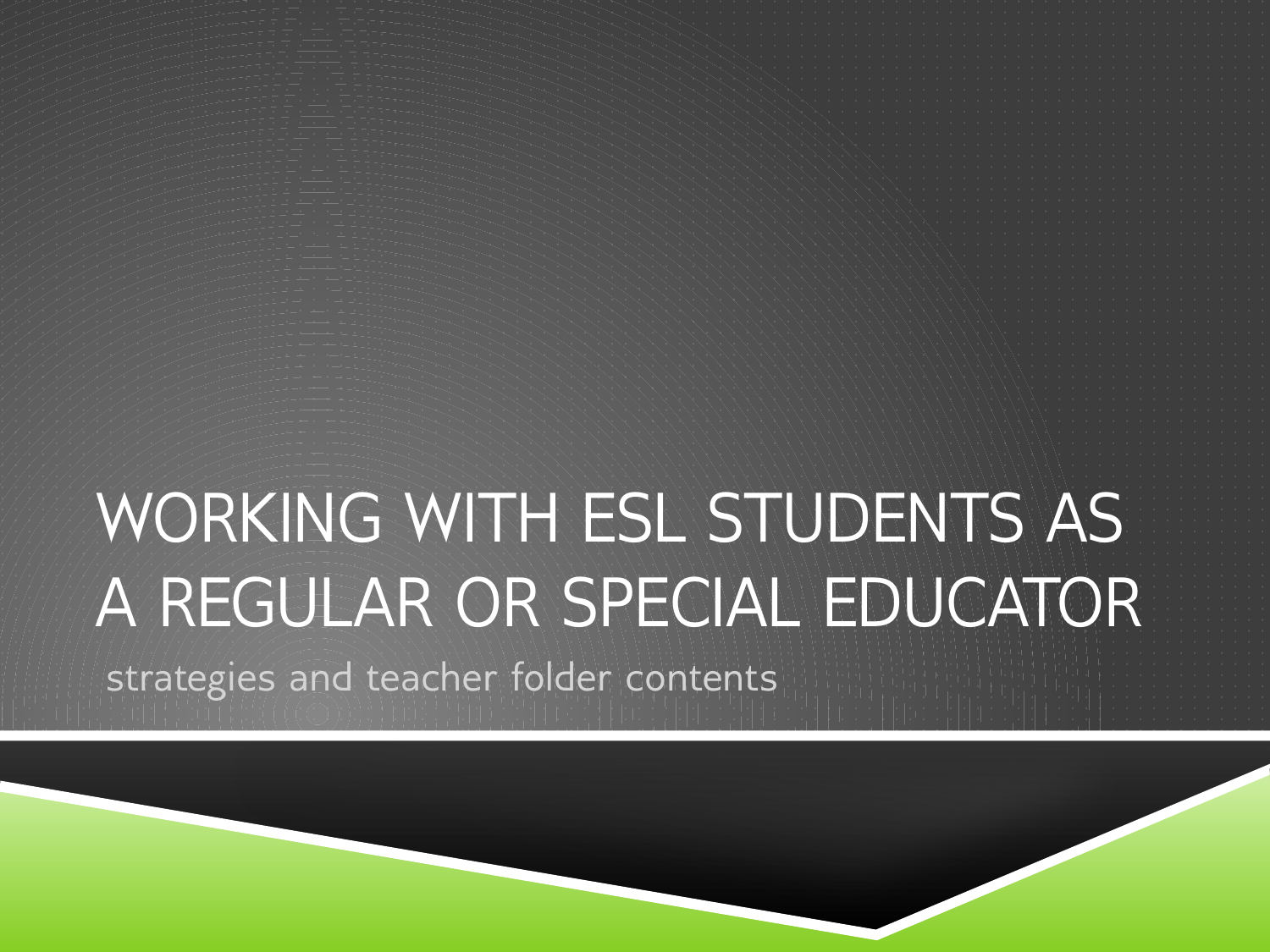

# Working with ESL students as a regular or special educator
strategies and teacher folder contents